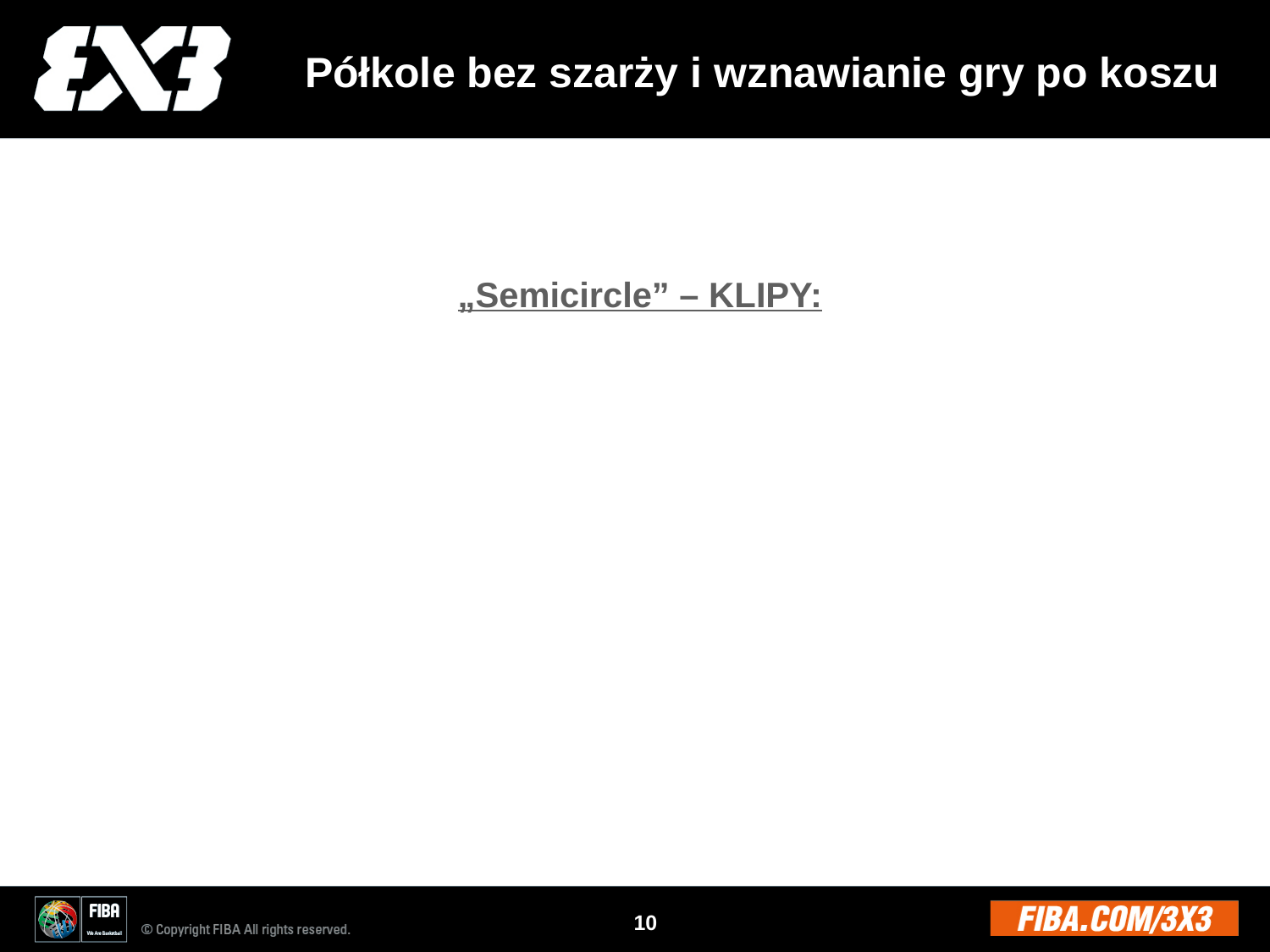

# Półkole bez szarży i wznawianie gry po koszu
„Semicircle” – KLIPY: